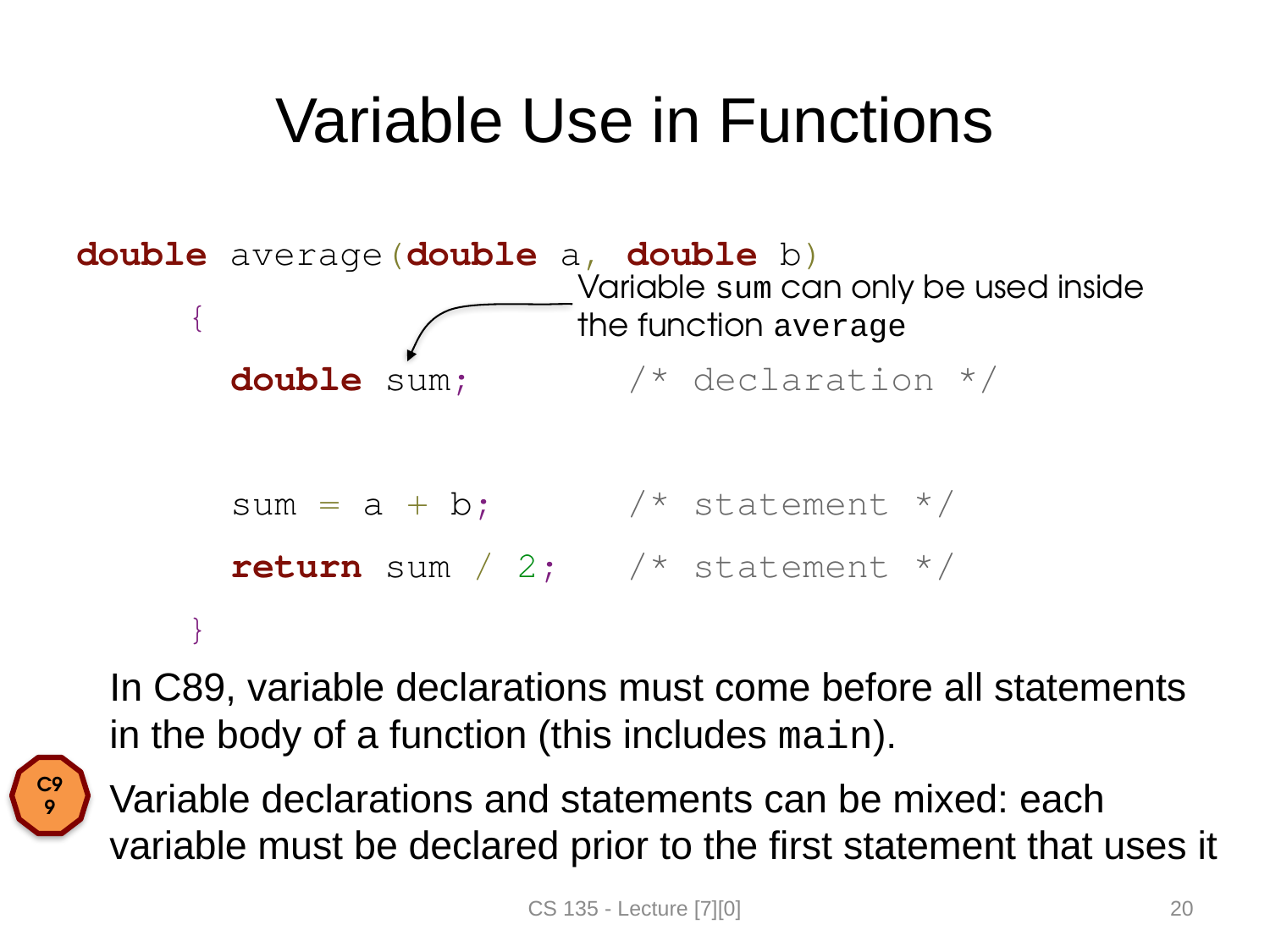

# Variable Use in Functions
double average(double a, double b)
	{
	  double sum;       /* declaration */

	  sum = a + b;      /* statement */
	  return sum / 2;   /* statement */
	}
Variable sum can only be used inside the function average

In C89, variable declarations must come before all statements in the body of a function (this includes main).
Variable declarations and statements can be mixed: each variable must be declared prior to the first statement that uses it
C99
CS 135 - Lecture [7][0]
20